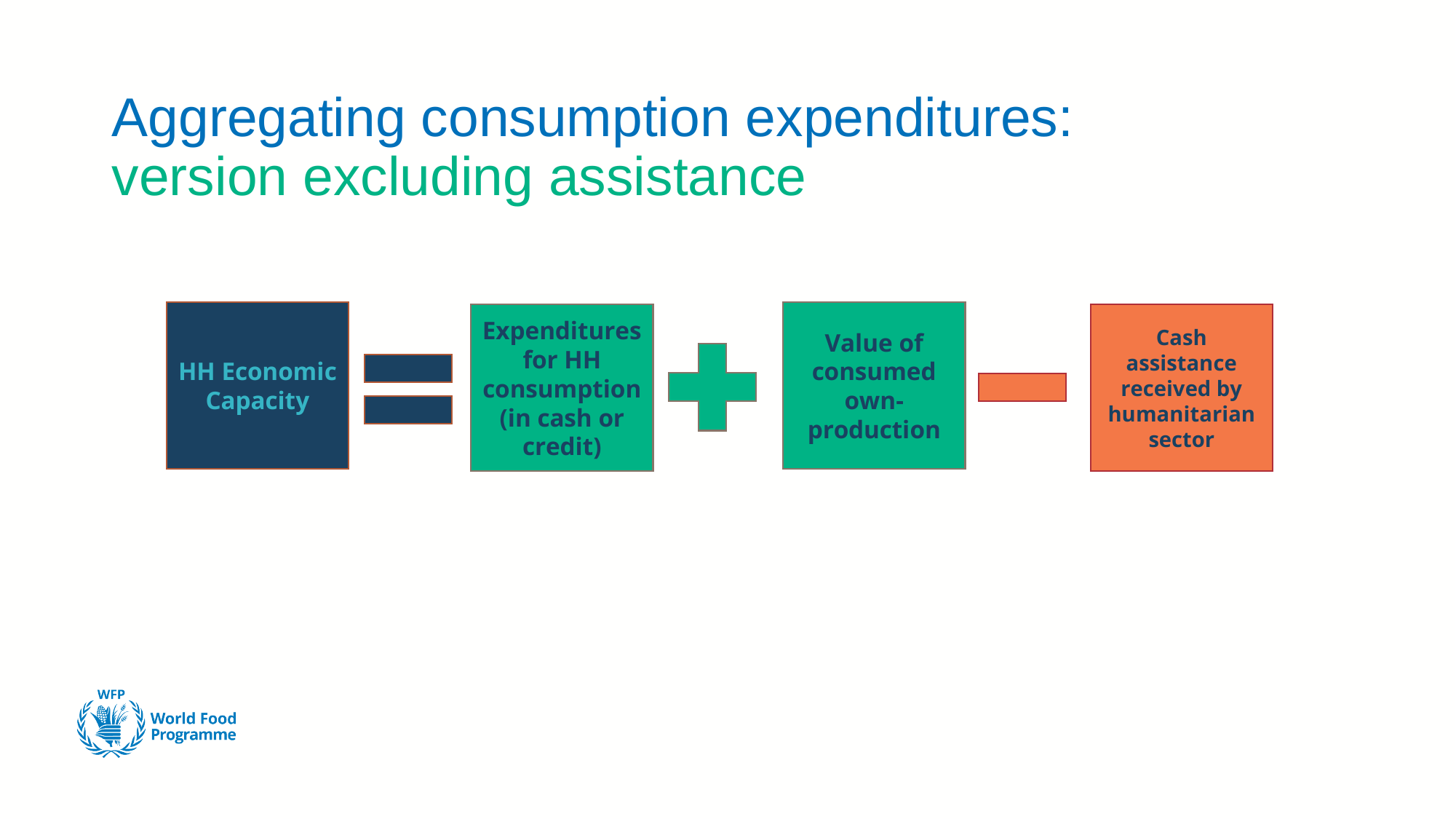

# Aggregating consumption expenditures: version excluding assistance
HH Economic Capacity
Value of consumed own-production
Expenditures for HH consumption (in cash or credit)
Cash assistance received by humanitarian sector